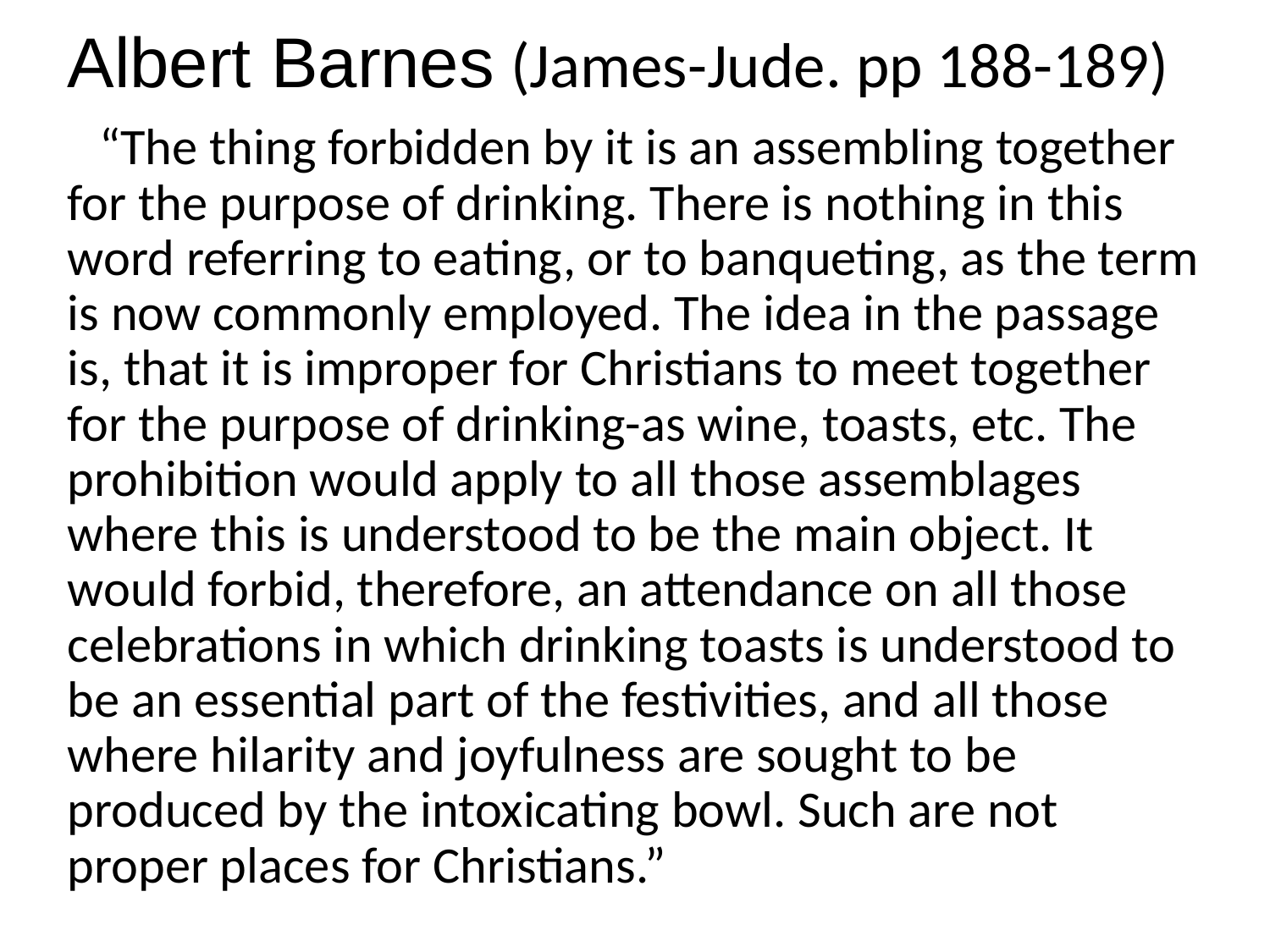

# Albert Barnes (James-Jude. pp 188-189)
“The thing forbidden by it is an assembling together for the purpose of drinking. There is nothing in this word referring to eating, or to banqueting, as the term is now commonly employed. The idea in the passage is, that it is improper for Christians to meet together for the purpose of drinking-as wine, toasts, etc. The prohibition would apply to all those assemblages where this is understood to be the main object. It would forbid, therefore, an attendance on all those celebrations in which drinking toasts is understood to be an essential part of the festivities, and all those where hilarity and joyfulness are sought to be produced by the intoxicating bowl. Such are not proper places for Christians.”